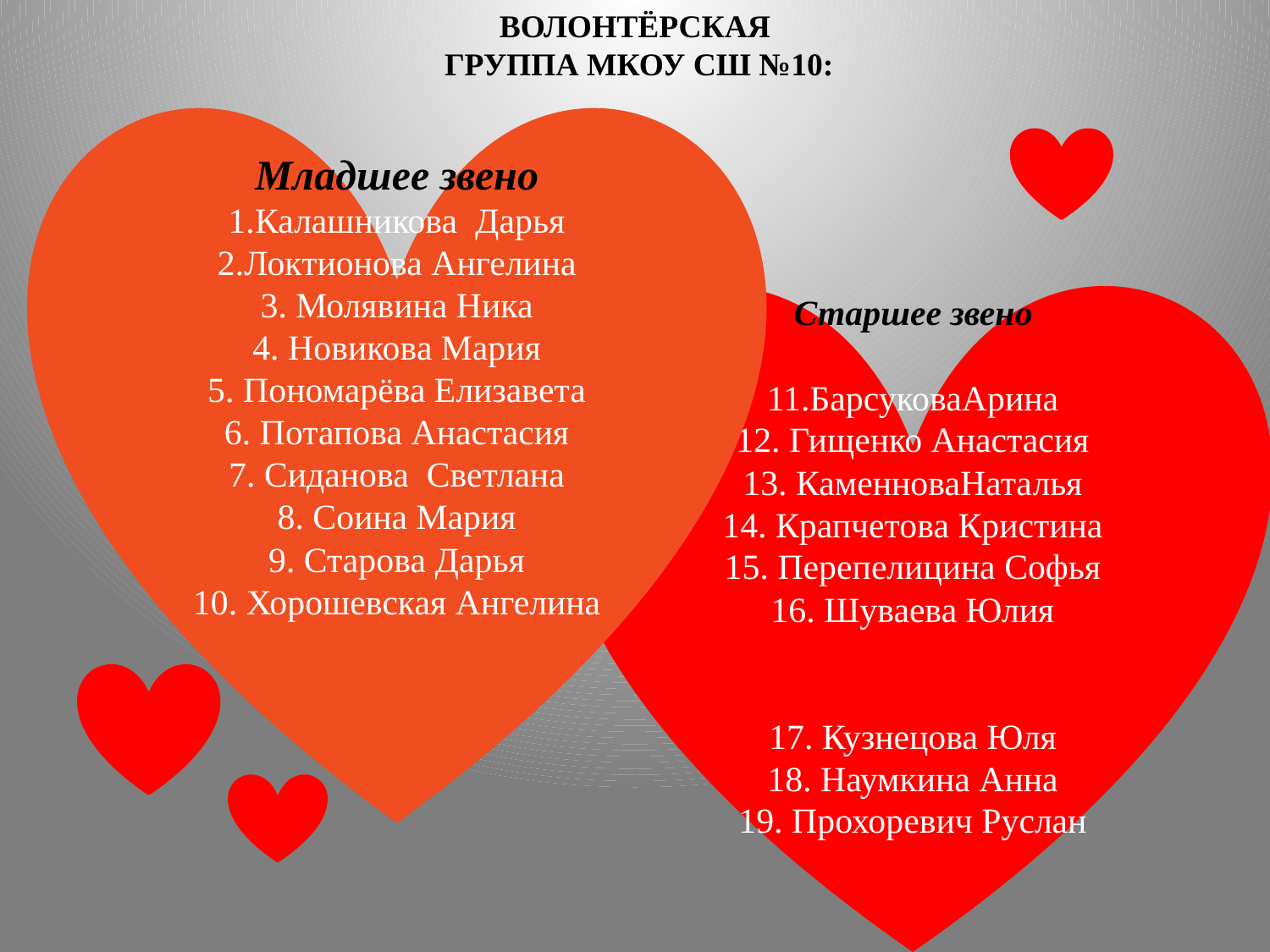

ВОЛОНТЁРСКАЯ
 ГРУППА МКОУ СШ №10:
Младшее звено
1.Калашникова  Дарья
2.Локтионова Ангелина
3. Молявина Ника
4. Новикова Мария
5. Пономарёва Елизавета
6. Потапова Анастасия
7. Сиданова  Светлана
8. Соина Мария
9. Старова Дарья
10. Хорошевская Ангелина

            Старшее звено

11.БарсуковаАрина
12. Гищенко Анастасия
13. КаменноваНаталья
14. Крапчетова Кристина
15. Перепелицина Софья
16. Шуваева Юлия

17. Кузнецова Юля
18. Наумкина Анна
19. Прохоревич Руслан